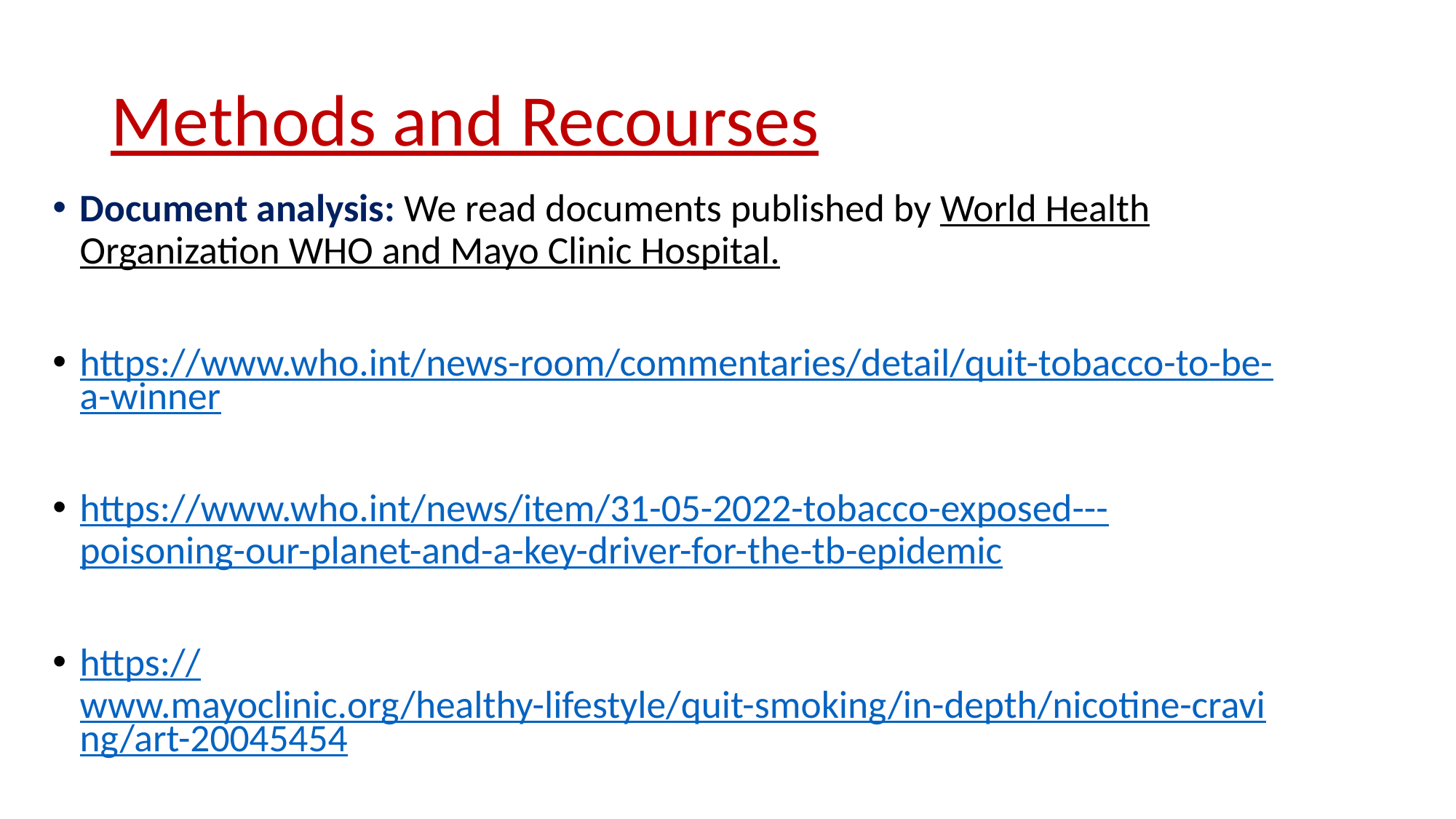

# Methods and Recourses
Document analysis: We read documents published by World Health Organization WHO and Mayo Clinic Hospital.

https://www.who.int/news-room/commentaries/detail/quit-tobacco-to-be-a-winner

https://www.who.int/news/item/31-05-2022-tobacco-exposed---poisoning-our-planet-and-a-key-driver-for-the-tb-epidemic

https://www.mayoclinic.org/healthy-lifestyle/quit-smoking/in-depth/nicotine-craving/art-20045454